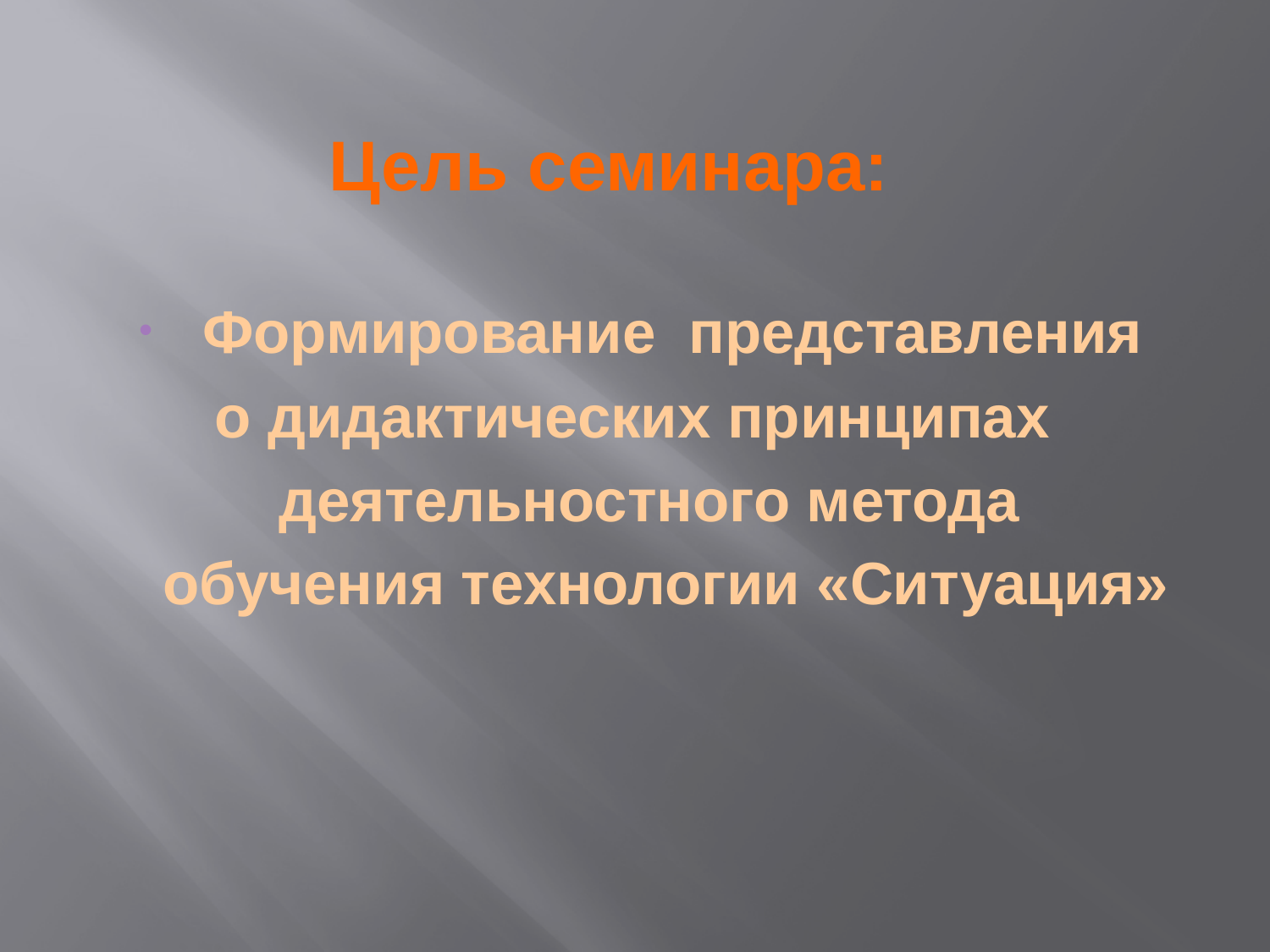

# Цель семинара:
Формирование  представления
    о дидактических принципах
    деятельностного метода
    обучения технологии «Ситуация»